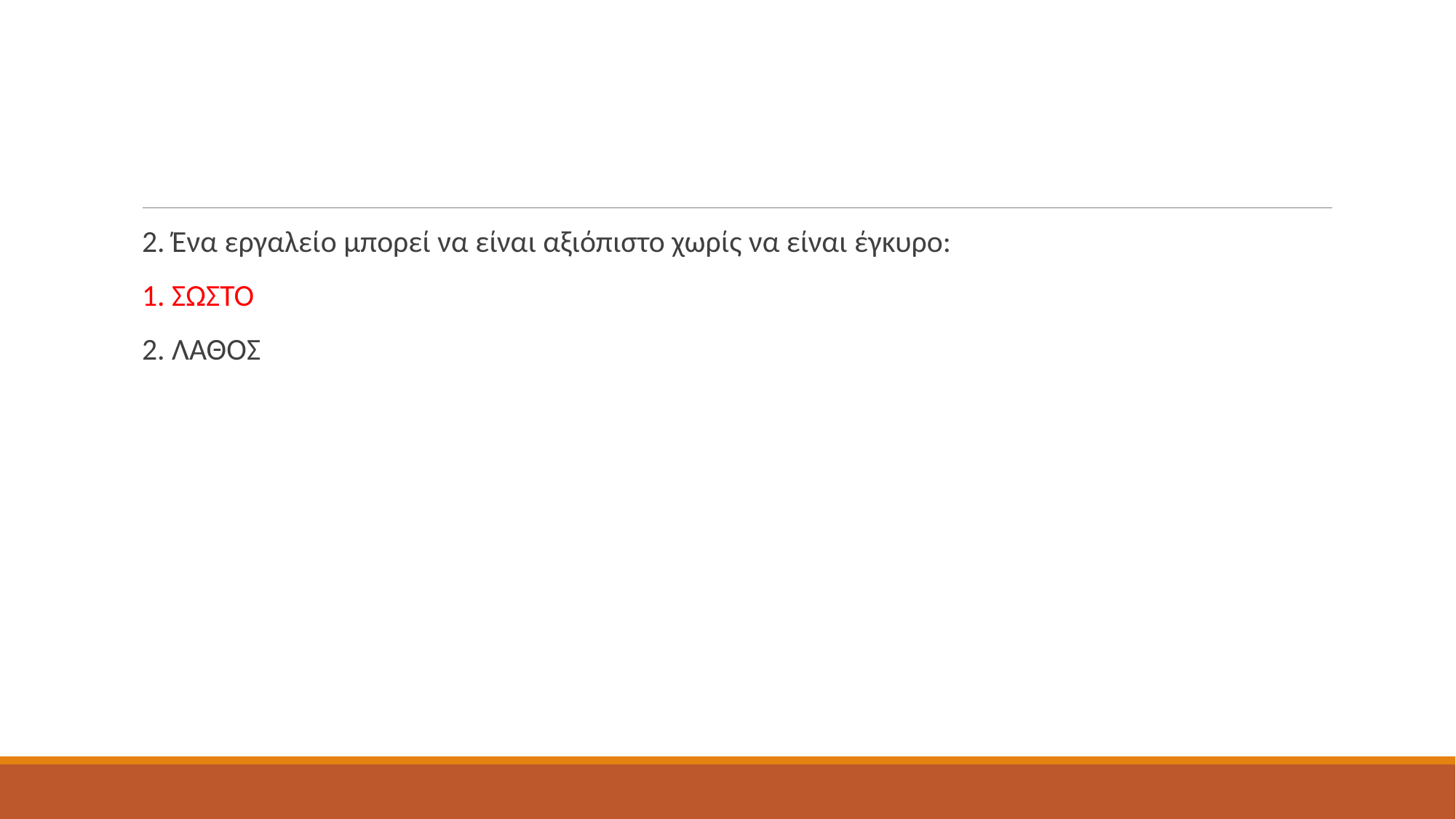

#
2. Ένα εργαλείο μπορεί να είναι αξιόπιστο χωρίς να είναι έγκυρο:
1. ΣΩΣΤΟ
2. ΛΑΘΟΣ